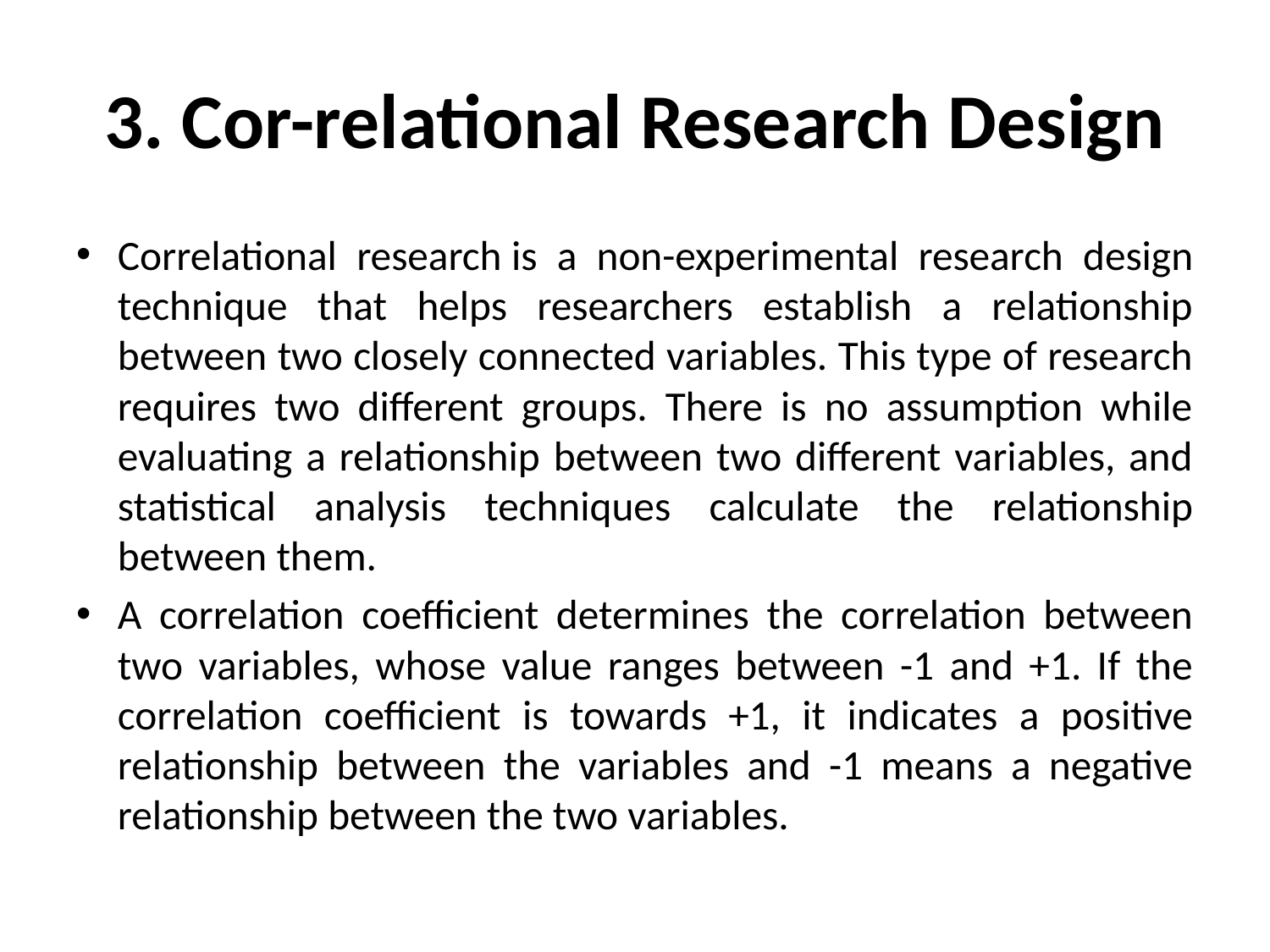

# 3. Cor-relational Research Design
Correlational research is a non-experimental research design technique that helps researchers establish a relationship between two closely connected variables. This type of research requires two different groups. There is no assumption while evaluating a relationship between two different variables, and statistical analysis techniques calculate the relationship between them.
A correlation coefficient determines the correlation between two variables, whose value ranges between -1 and +1. If the correlation coefficient is towards +1, it indicates a positive relationship between the variables and -1 means a negative relationship between the two variables.